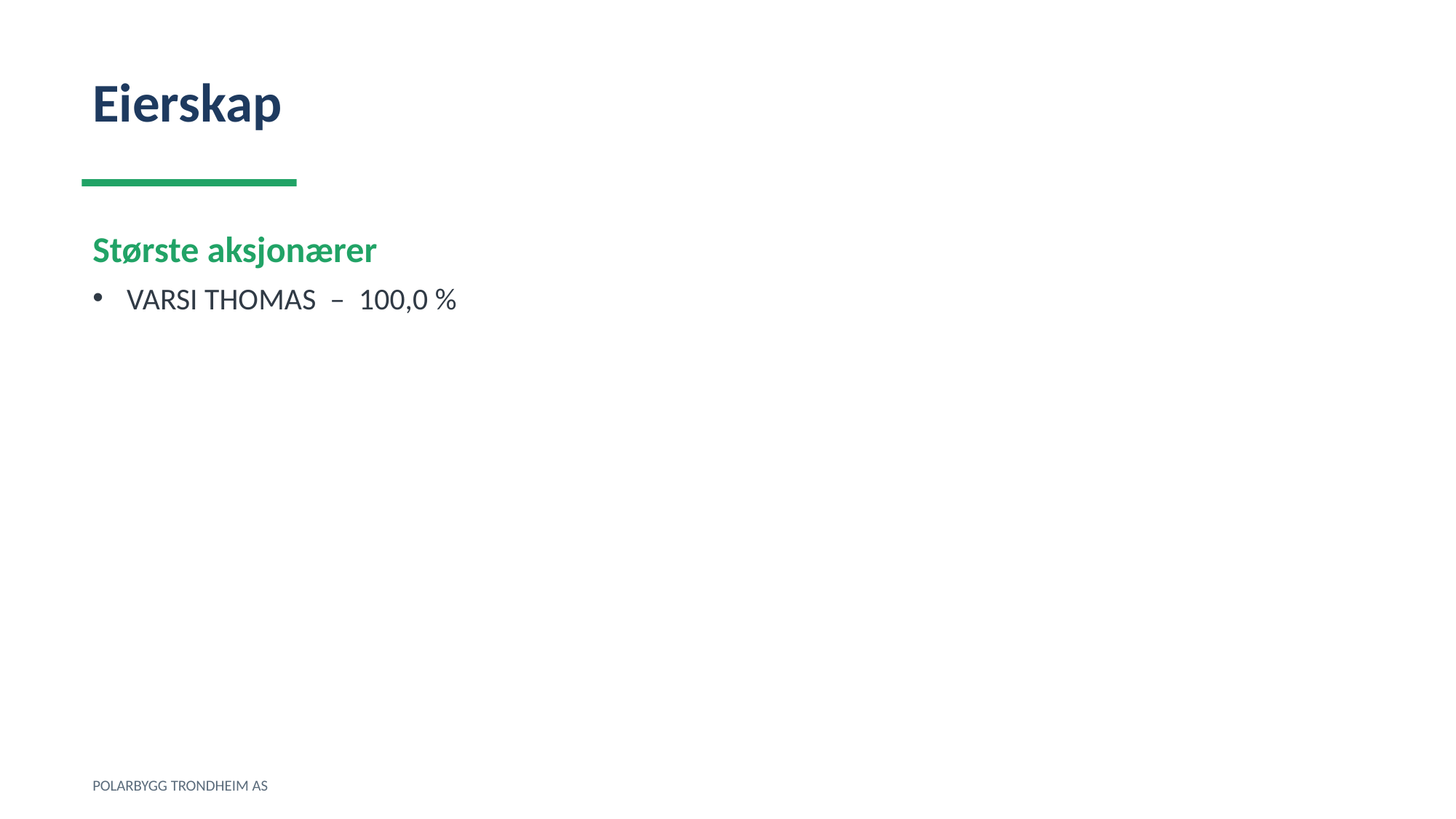

Eierskap

Største aksjonærer
VARSI THOMAS  –  100,0 %
POLARBYGG TRONDHEIM AS